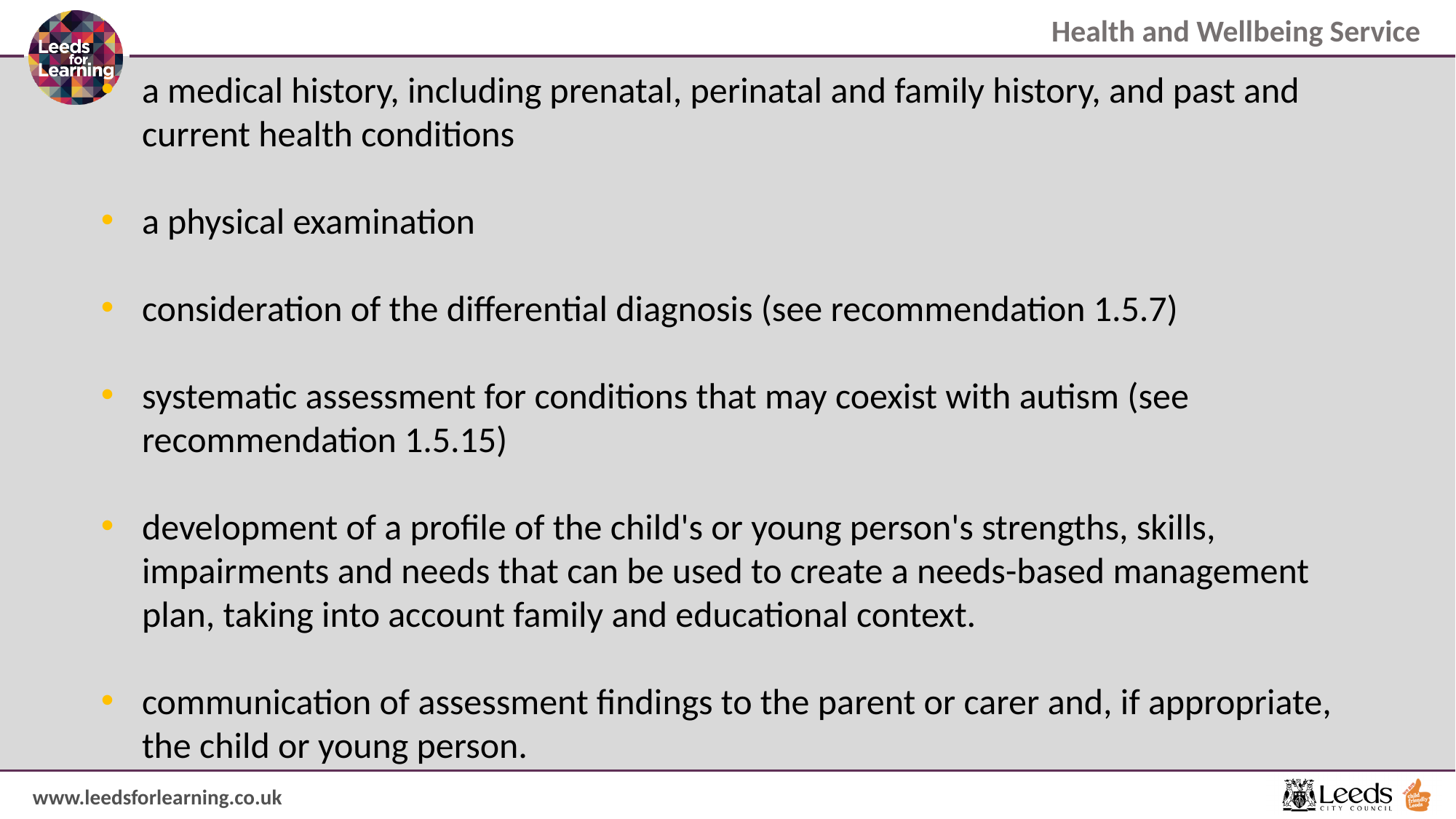

a medical history, including prenatal, perinatal and family history, and past and current health conditions

a physical examination

consideration of the differential diagnosis (see recommendation 1.5.7)

systematic assessment for conditions that may coexist with autism (see recommendation 1.5.15)

development of a profile of the child's or young person's strengths, skills, impairments and needs that can be used to create a needs-based management plan, taking into account family and educational context.

communication of assessment findings to the parent or carer and, if appropriate, the child or young person.